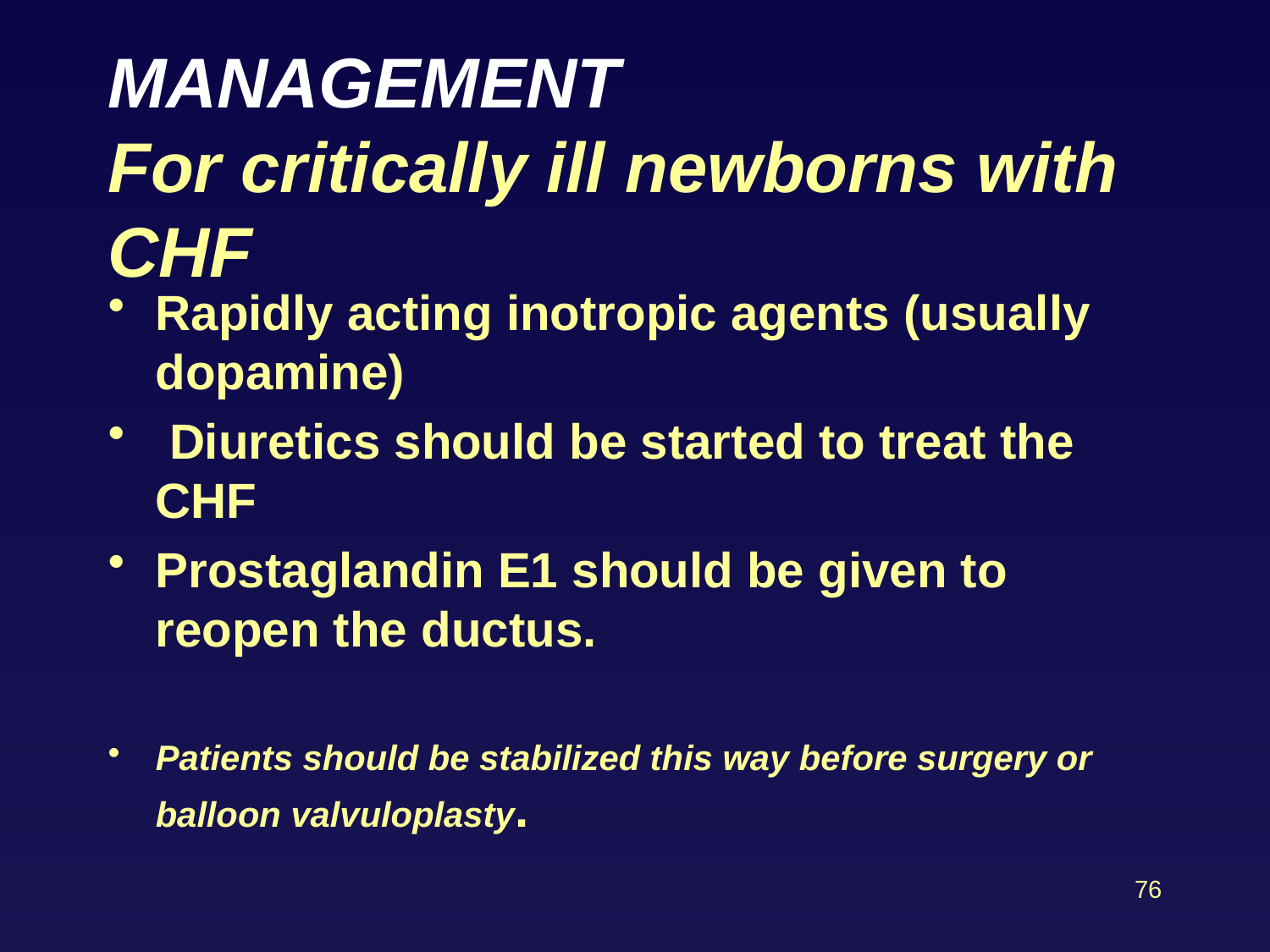

# MANAGEMENT For critically ill newborns with CHF
Rapidly acting inotropic agents (usually dopamine)
 Diuretics should be started to treat the CHF
Prostaglandin E1 should be given to reopen the ductus.

Patients should be stabilized this way before surgery or balloon valvuloplasty.
76